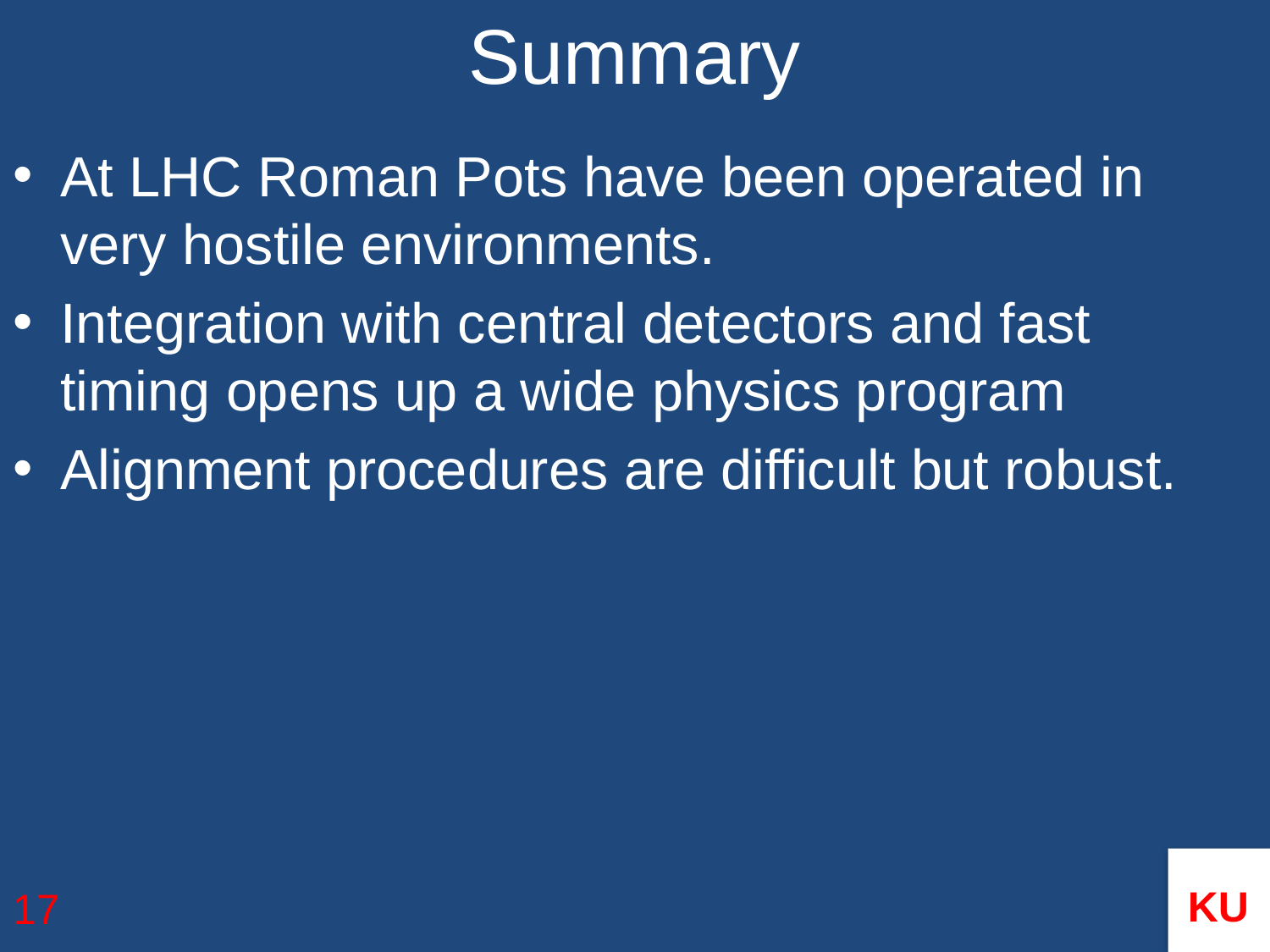

# Summary
At LHC Roman Pots have been operated in very hostile environments.
Integration with central detectors and fast timing opens up a wide physics program
Alignment procedures are difficult but robust.
17